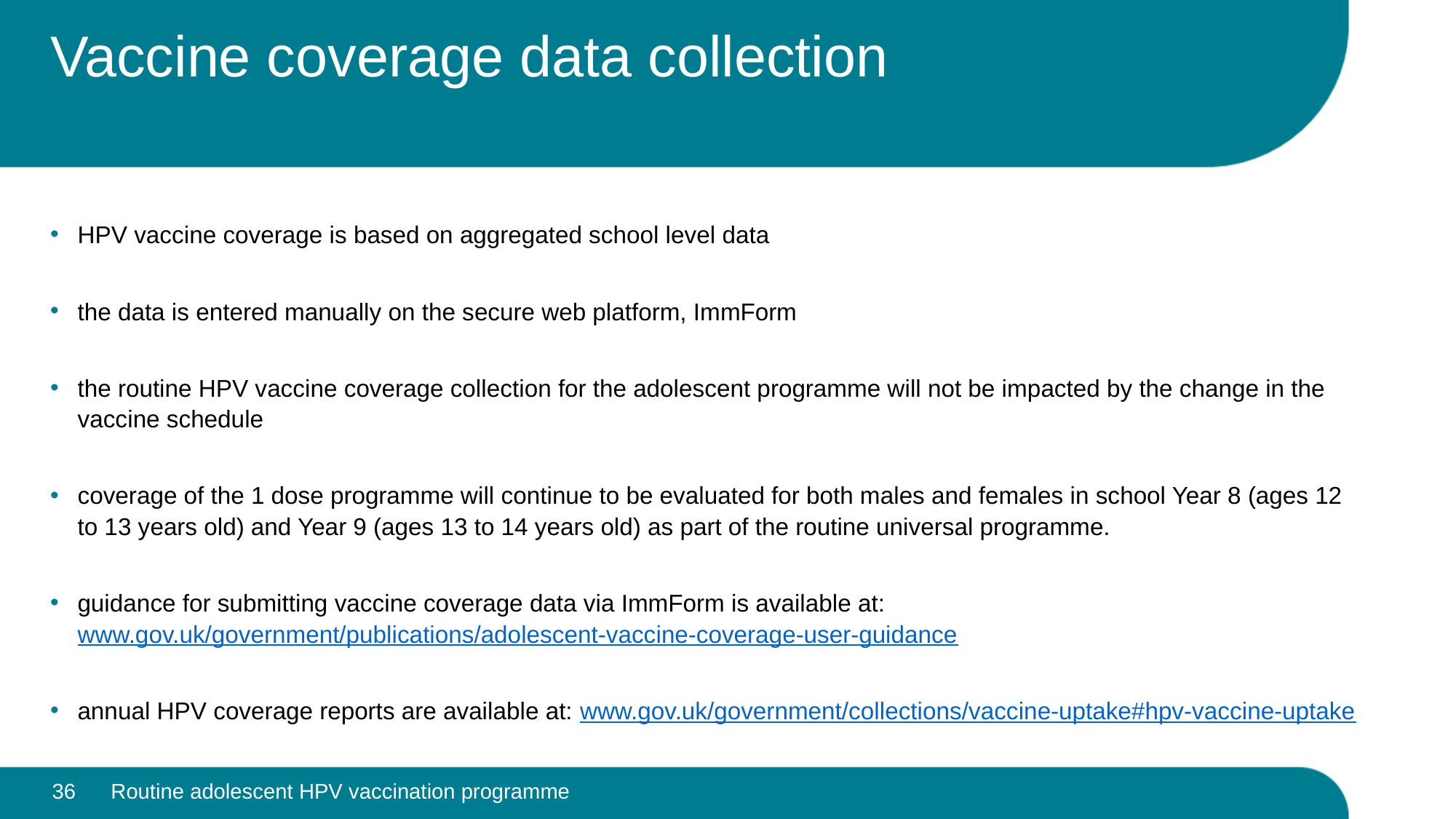

# Vaccine coverage data collection
HPV vaccine coverage is based on aggregated school level data
the data is entered manually on the secure web platform, ImmForm
the routine HPV vaccine coverage collection for the adolescent programme will not be impacted by the change in the vaccine schedule
coverage of the 1 dose programme will continue to be evaluated for both males and females in school Year 8 (ages 12 to 13 years old) and Year 9 (ages 13 to 14 years old) as part of the routine universal programme.
guidance for submitting vaccine coverage data via ImmForm is available at: www.gov.uk/government/publications/adolescent-vaccine-coverage-user-guidance
annual HPV coverage reports are available at: www.gov.uk/government/collections/vaccine-uptake#hpv-vaccine-uptake
36
Routine adolescent HPV vaccination programme